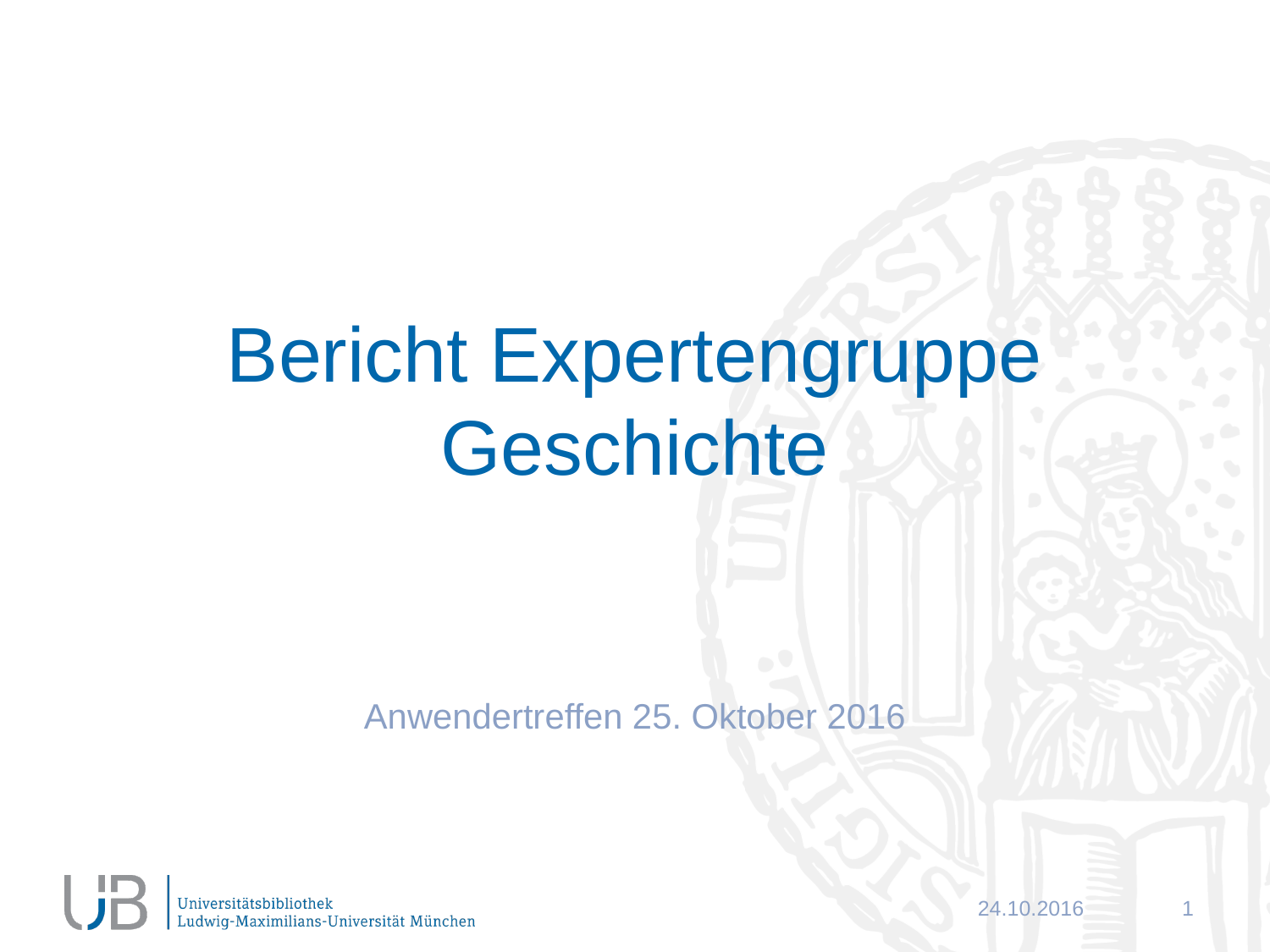

# Bericht Expertengruppe Geschichte

Anwendertreffen 25. Oktober 2016
24.10.2016
1